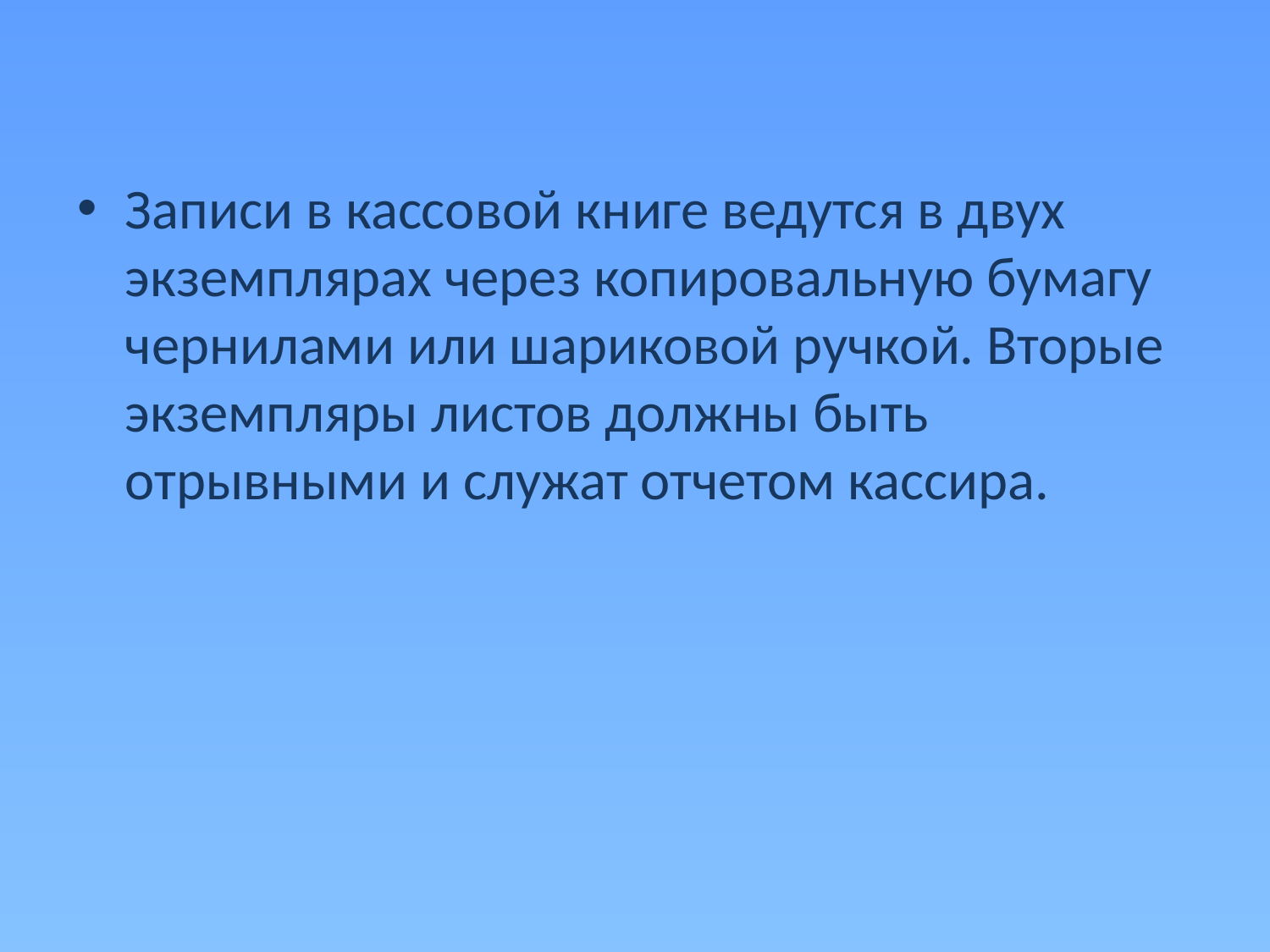

Записи в кассовой книге ведутся в двух экземплярах через копировальную бумагу чернилами или шариковой ручкой. Вторые экземпляры листов должны быть отрывными и служат отчетом кассира.